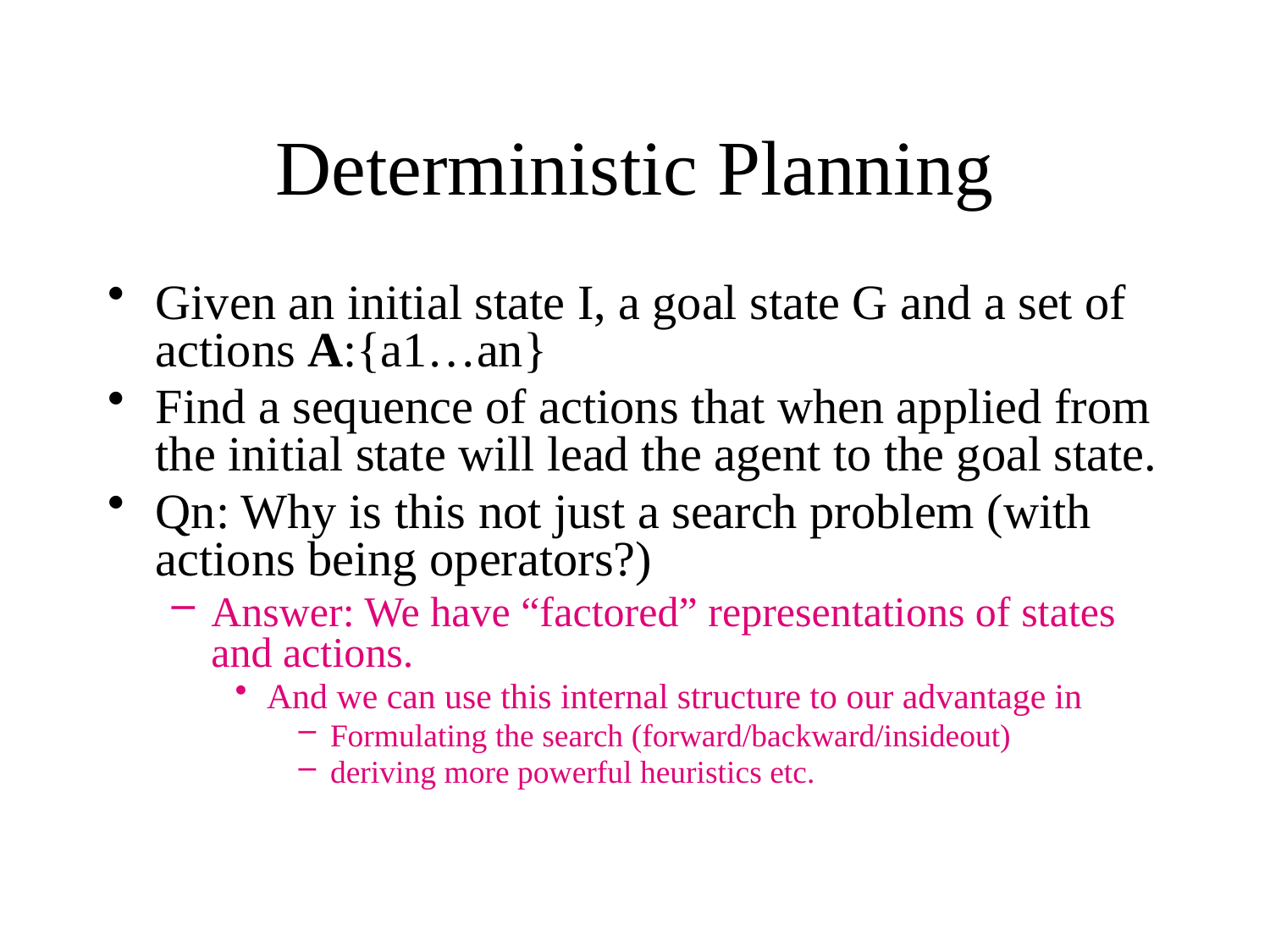

# Deterministic Planning
Given an initial state I, a goal state G and a set of actions A:{a1…an}
Find a sequence of actions that when applied from the initial state will lead the agent to the goal state.
Qn: Why is this not just a search problem (with actions being operators?)
Answer: We have “factored” representations of states and actions.
And we can use this internal structure to our advantage in
Formulating the search (forward/backward/insideout)
deriving more powerful heuristics etc.